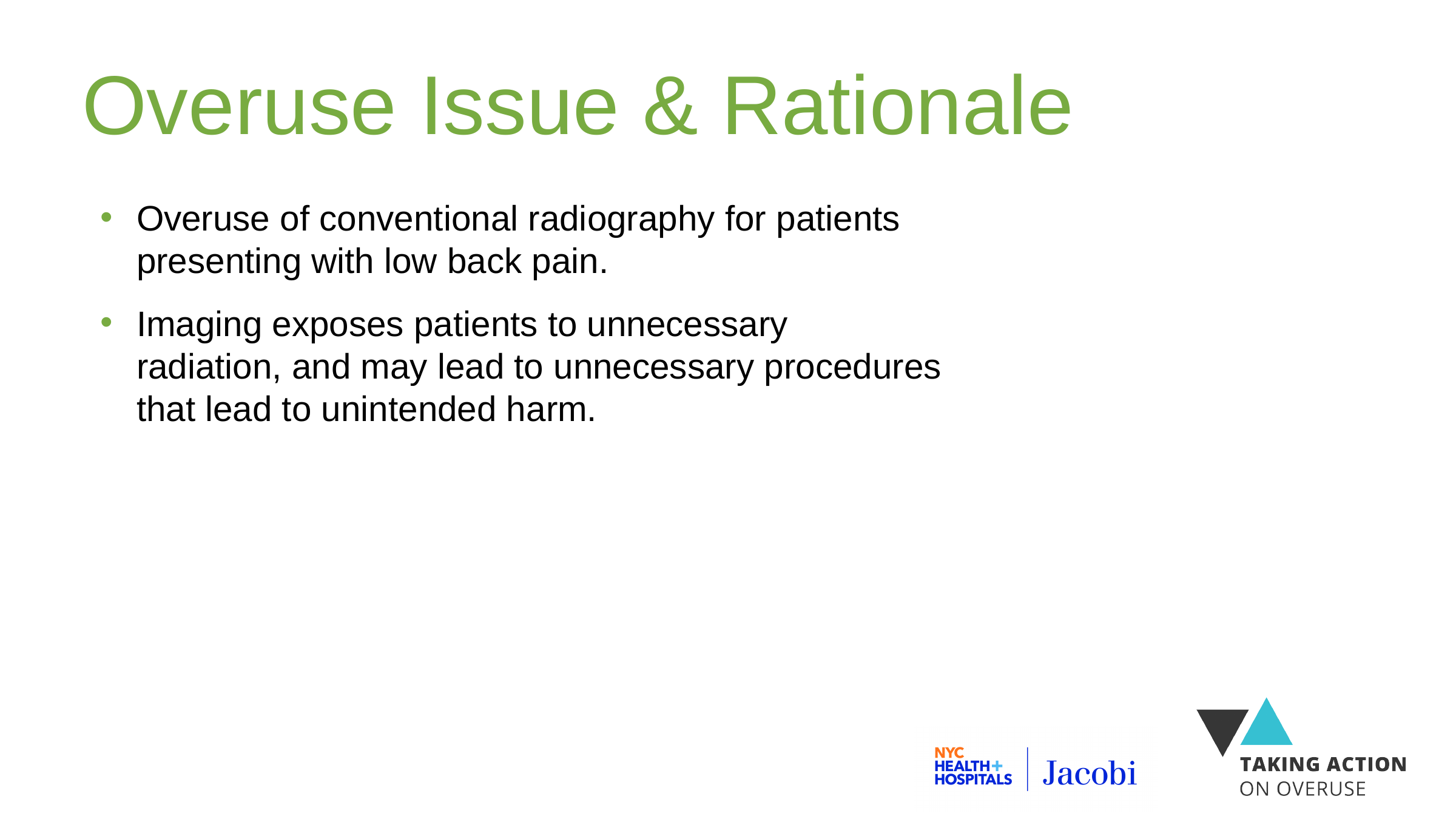

# Overuse Issue & Rationale
Overuse of conventional radiography for patients presenting with low back pain.
Imaging exposes patients to unnecessary radiation, and may lead to unnecessary procedures that lead to unintended harm.